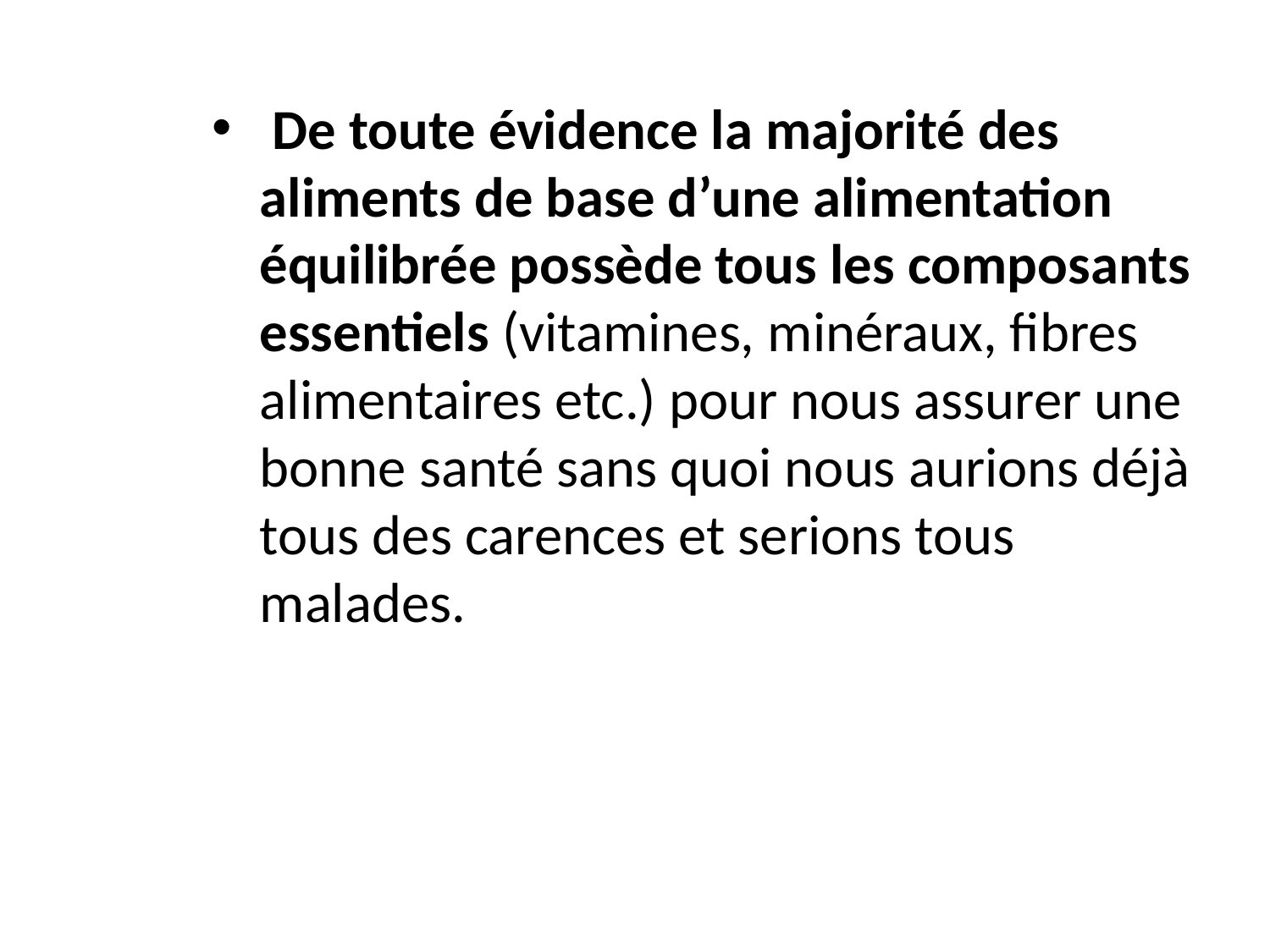

De toute évidence la majorité des aliments de base d’une alimentation équilibrée possède tous les composants essentiels (vitamines, minéraux, fibres alimentaires etc.) pour nous assurer une bonne santé sans quoi nous aurions déjà tous des carences et serions tous malades.